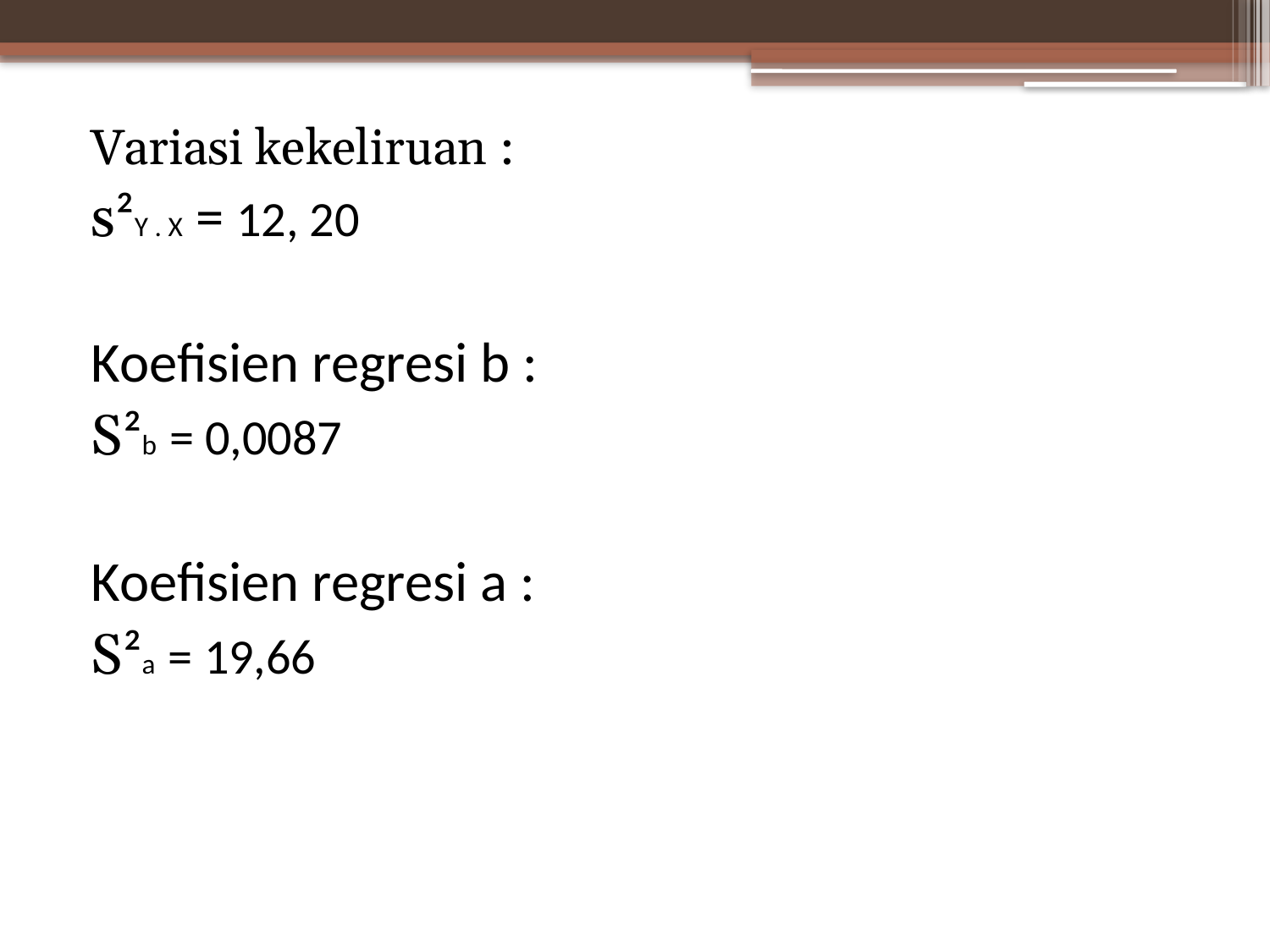

Variasi kekeliruan :
s²Y . X  = 12, 20

Koefisien regresi b :
S²b  = 0,0087

Koefisien regresi a :
S²a  = 19,66

#